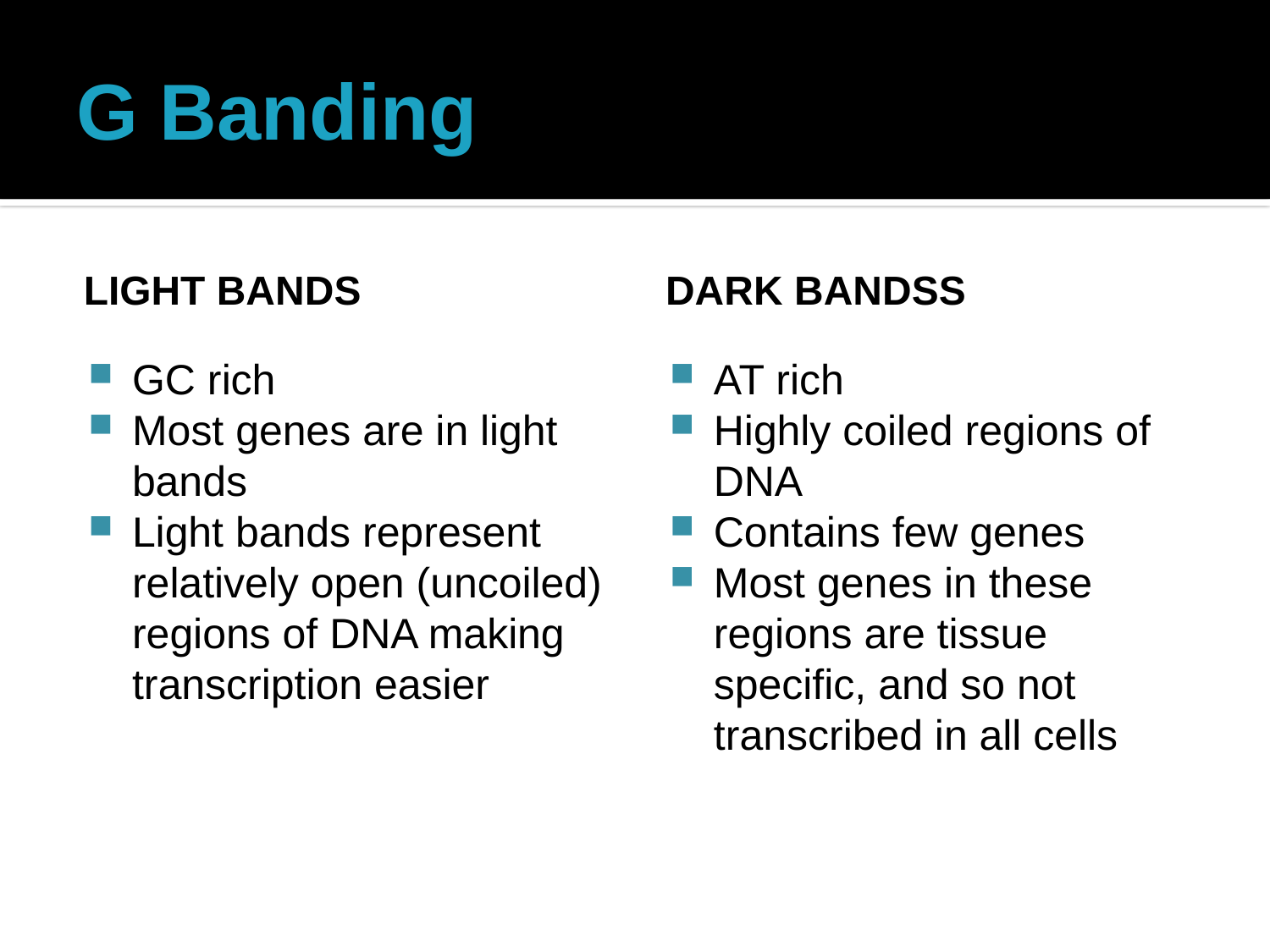

# G Banding
Light Bands
Dark Bandss
GC rich
Most genes are in light bands
Light bands represent relatively open (uncoiled) regions of DNA making transcription easier
AT rich
Highly coiled regions of DNA
Contains few genes
Most genes in these regions are tissue specific, and so not transcribed in all cells